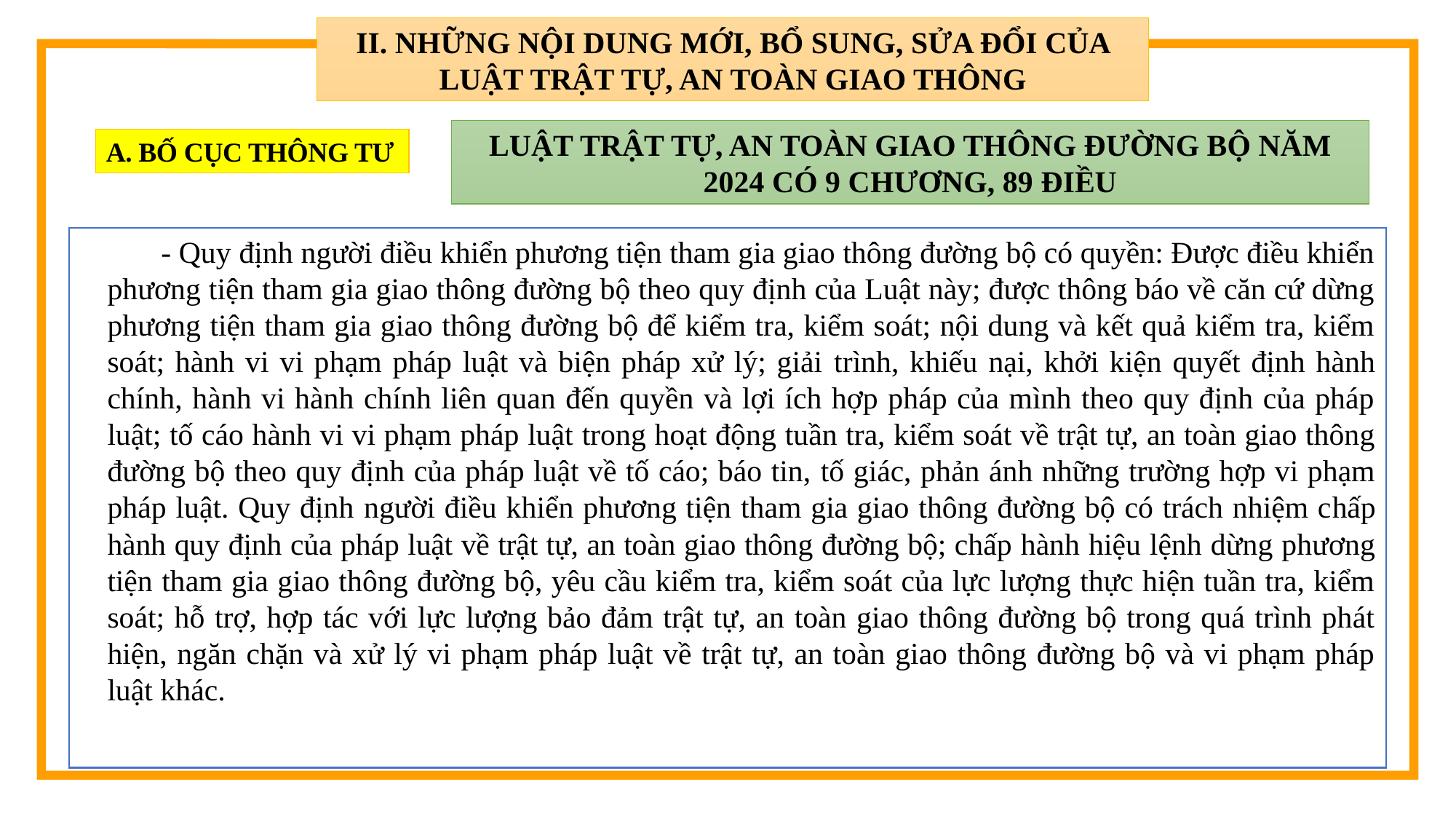

II. NHỮNG NỘI DUNG MỚI, BỔ SUNG, SỬA ĐỔI CỦA LUẬT TRẬT TỰ, AN TOÀN GIAO THÔNG
LUẬT TRẬT TỰ, AN TOÀN GIAO THÔNG ĐƯỜNG BỘ NĂM 2024 CÓ 9 CHƯƠNG, 89 ĐIỀU
A. BỐ CỤC THÔNG TƯ
1
- Quy định người điều khiển phương tiện tham gia giao thông đường bộ có quyền: Được điều khiển phương tiện tham gia giao thông đường bộ theo quy định của Luật này; được thông báo về căn cứ dừng phương tiện tham gia giao thông đường bộ để kiểm tra, kiểm soát; nội dung và kết quả kiểm tra, kiểm soát; hành vi vi phạm pháp luật và biện pháp xử lý; giải trình, khiếu nại, khởi kiện quyết định hành chính, hành vi hành chính liên quan đến quyền và lợi ích hợp pháp của mình theo quy định của pháp luật; tố cáo hành vi vi phạm pháp luật trong hoạt động tuần tra, kiểm soát về trật tự, an toàn giao thông đường bộ theo quy định của pháp luật về tố cáo; báo tin, tố giác, phản ánh những trường hợp vi phạm pháp luật. Quy định người điều khiển phương tiện tham gia giao thông đường bộ có trách nhiệm chấp hành quy định của pháp luật về trật tự, an toàn giao thông đường bộ; chấp hành hiệu lệnh dừng phương tiện tham gia giao thông đường bộ, yêu cầu kiểm tra, kiểm soát của lực lượng thực hiện tuần tra, kiểm soát; hỗ trợ, hợp tác với lực lượng bảo đảm trật tự, an toàn giao thông đường bộ trong quá trình phát hiện, ngăn chặn và xử lý vi phạm pháp luật về trật tự, an toàn giao thông đường bộ và vi phạm pháp luật khác.

2
3
4